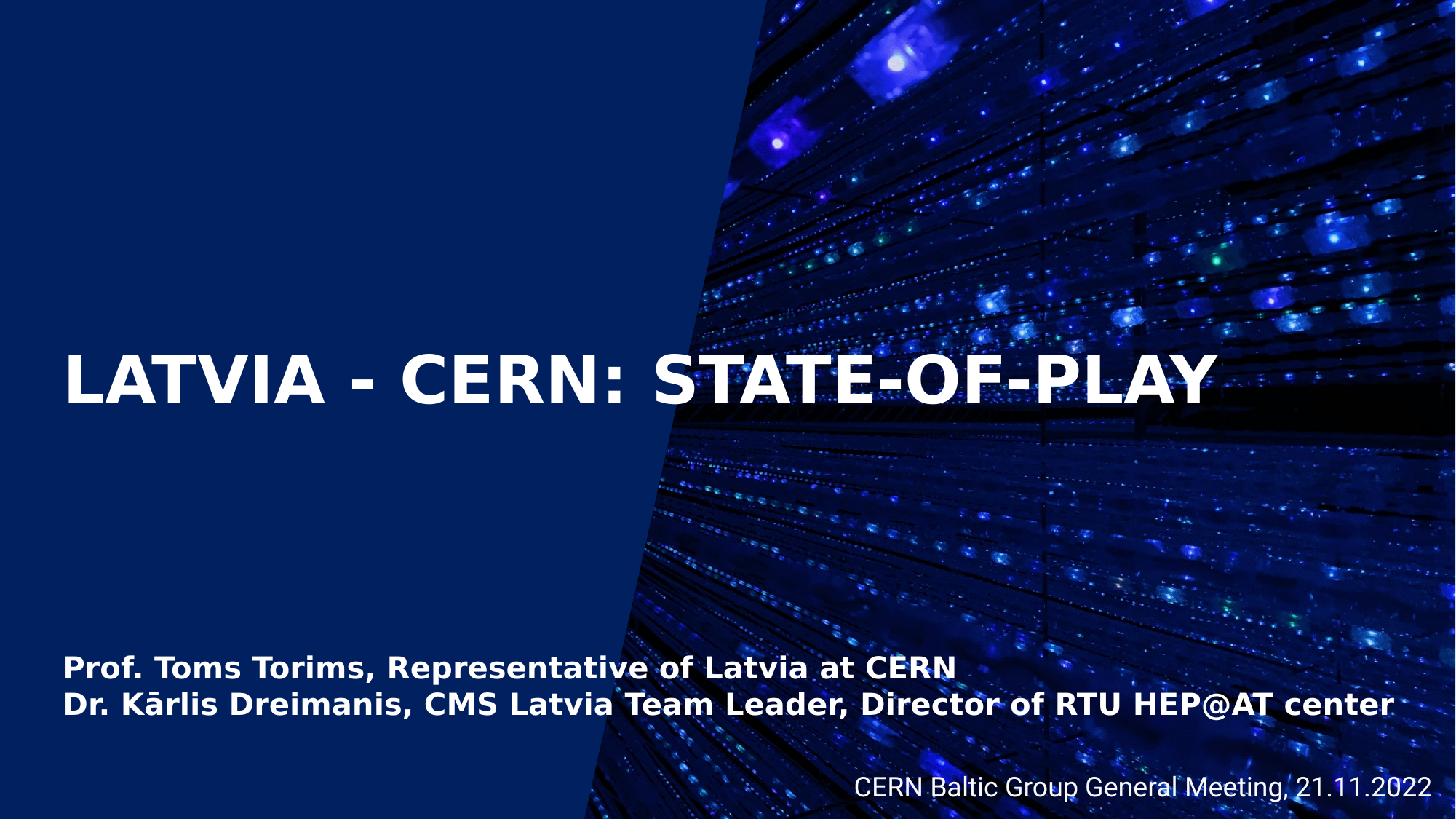

Latvia - CERN: state-of-play
Prof. Toms Torims, Representative of Latvia at CERN
Dr. Kārlis Dreimanis, CMS Latvia Team Leader, Director of RTU HEP@AT center
CERN Baltic Group General Meeting, 21.11.2022